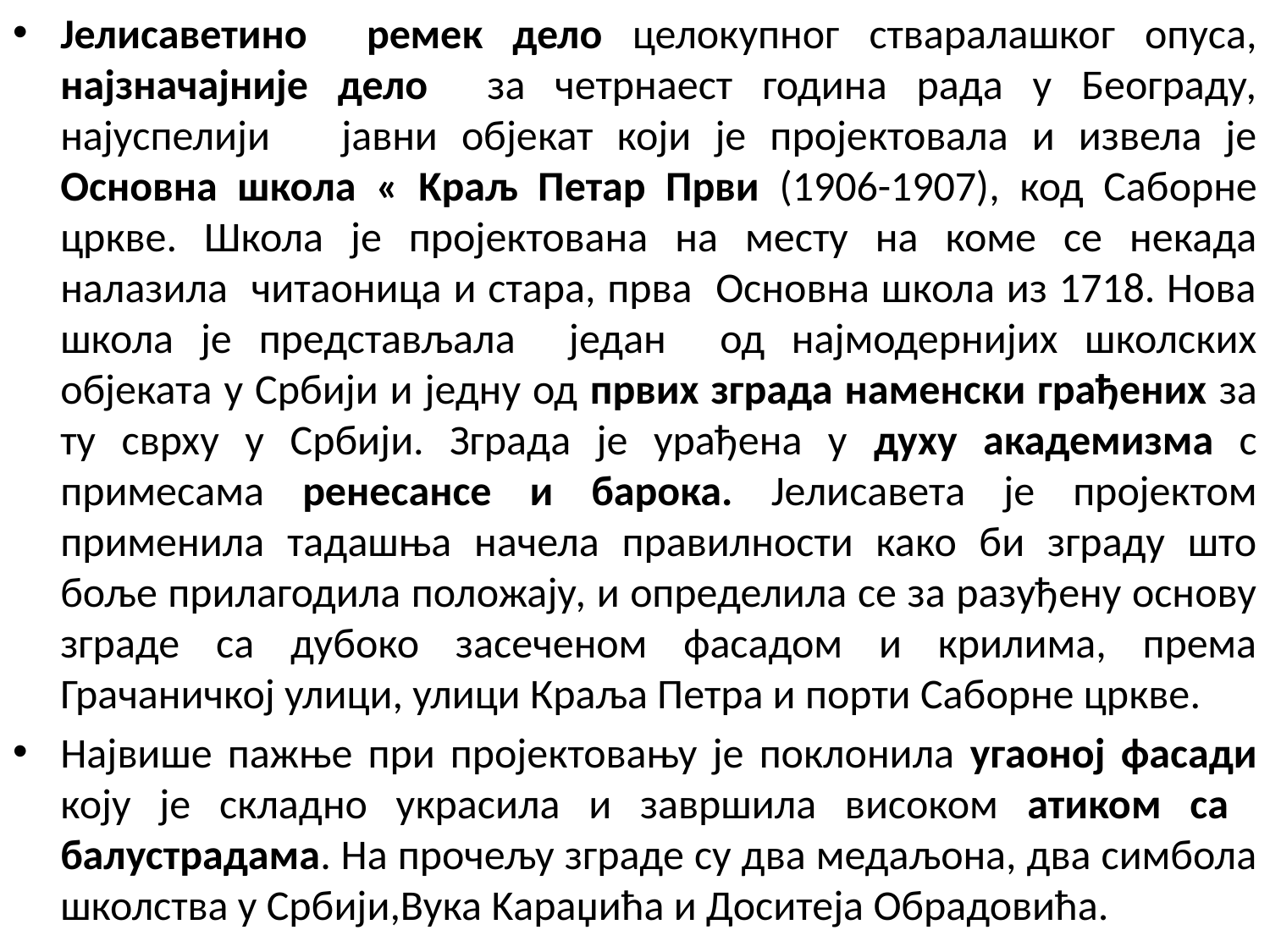

Јелисаветино  ремек дело целокупног стваралашког опуса, најзначајније дело  за четрнаест година рада у Београду, најуспелији   јавни објекат који је пројектовала и извела је Основна школа « Kраљ Петар Први (1906-1907), код Саборне цркве. Школа је пројектована на месту на коме се некада налазила  читаоница и стара, прва  Основна школа из 1718. Нова школа је представљала  један  од најмодернијих школских објеката у Србији и једну од првих зграда наменски грађених за ту сврху у Србији. Зграда је урађена у духу академизма с примесама ренесансе и барока. Јелисавета је пројектом применила тадашња начела правилности како би зграду што боље прилагодила положају, и определила се за разуђену основу зграде са дубоко засеченом фасадом и крилима, према Грачаничкој улици, улици Краља Петра и порти Саборне цркве.
Највише пажње при пројектовању је поклонила угаоној фасади коју је складно украсила и завршила високом атиком са  балустрадама. На прочељу зграде су два медаљона, два симбола школства у Србији,Вука Kараџића и Доситеја Обрадовића.

#